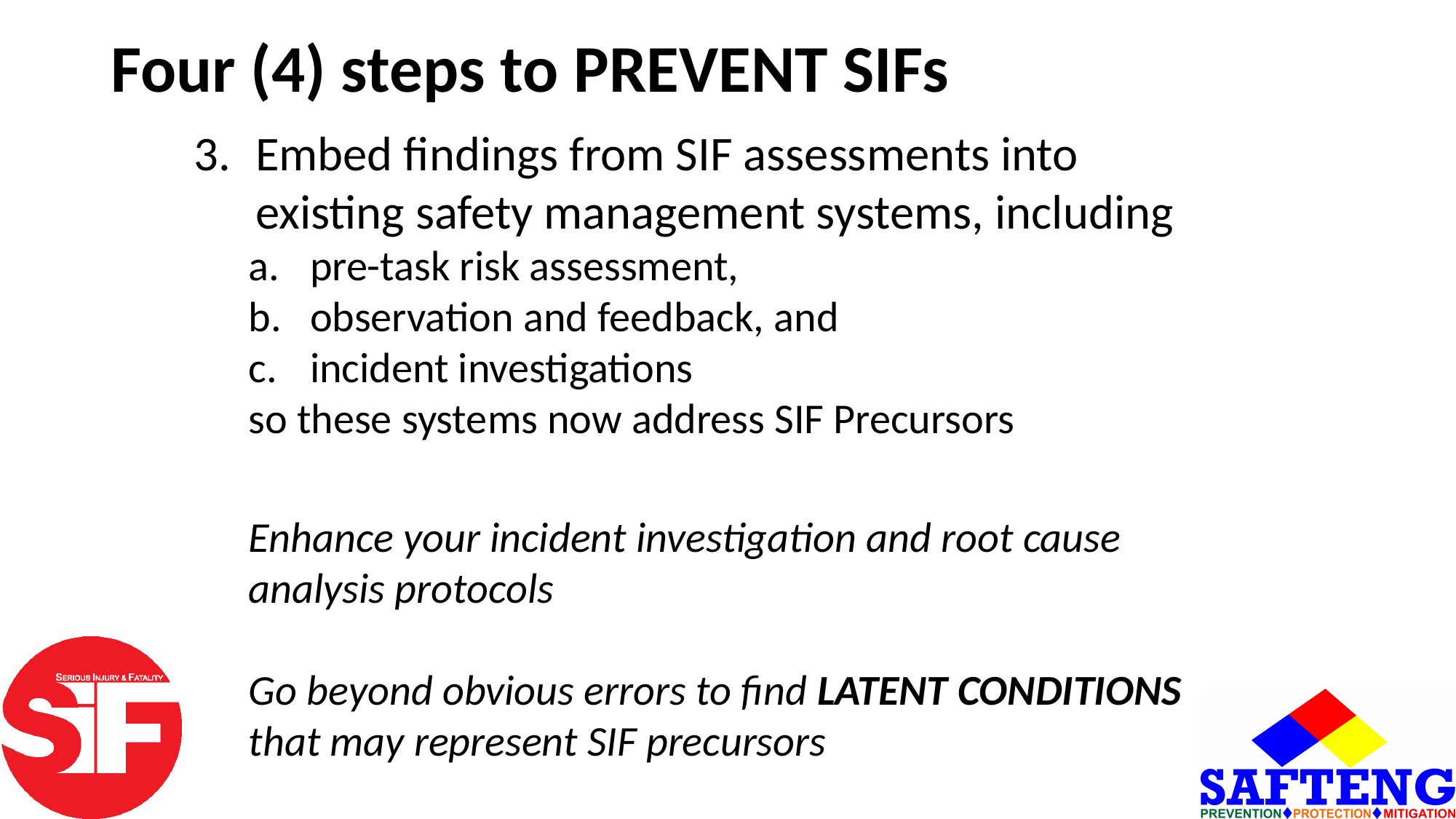

# Four (4) steps to PREVENT SIFs
Embed findings from SIF assessments into existing safety management systems, including
pre-task risk assessment,
observation and feedback, and
incident investigations
so these systems now address SIF Precursors

Enhance your incident investigation and root cause analysis protocols

Go beyond obvious errors to find LATENT CONDITIONS that may represent SIF precursors